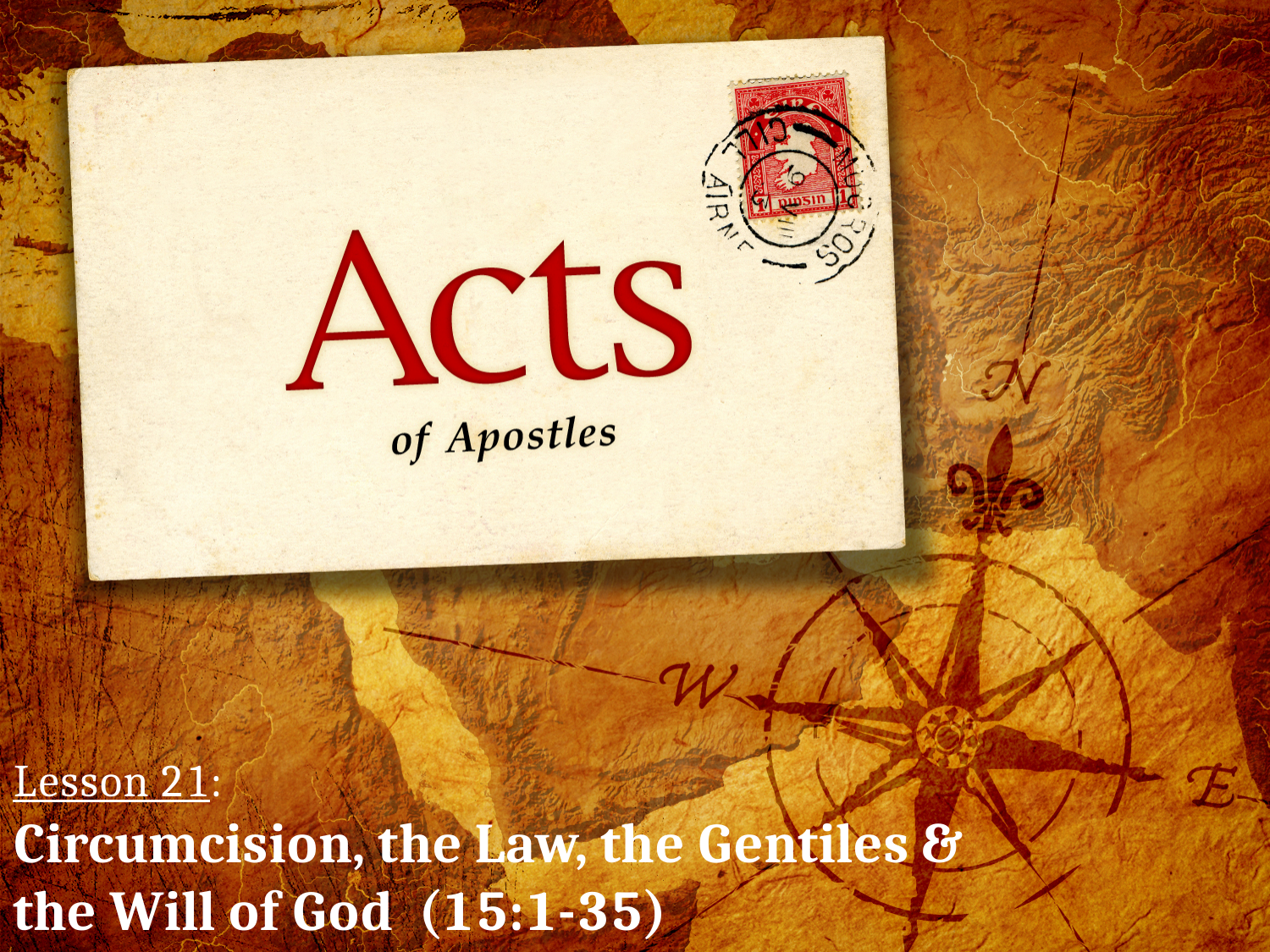

# Lesson 21: Circumcision, the Law, the Gentiles & the Will of God  (15:1-35)